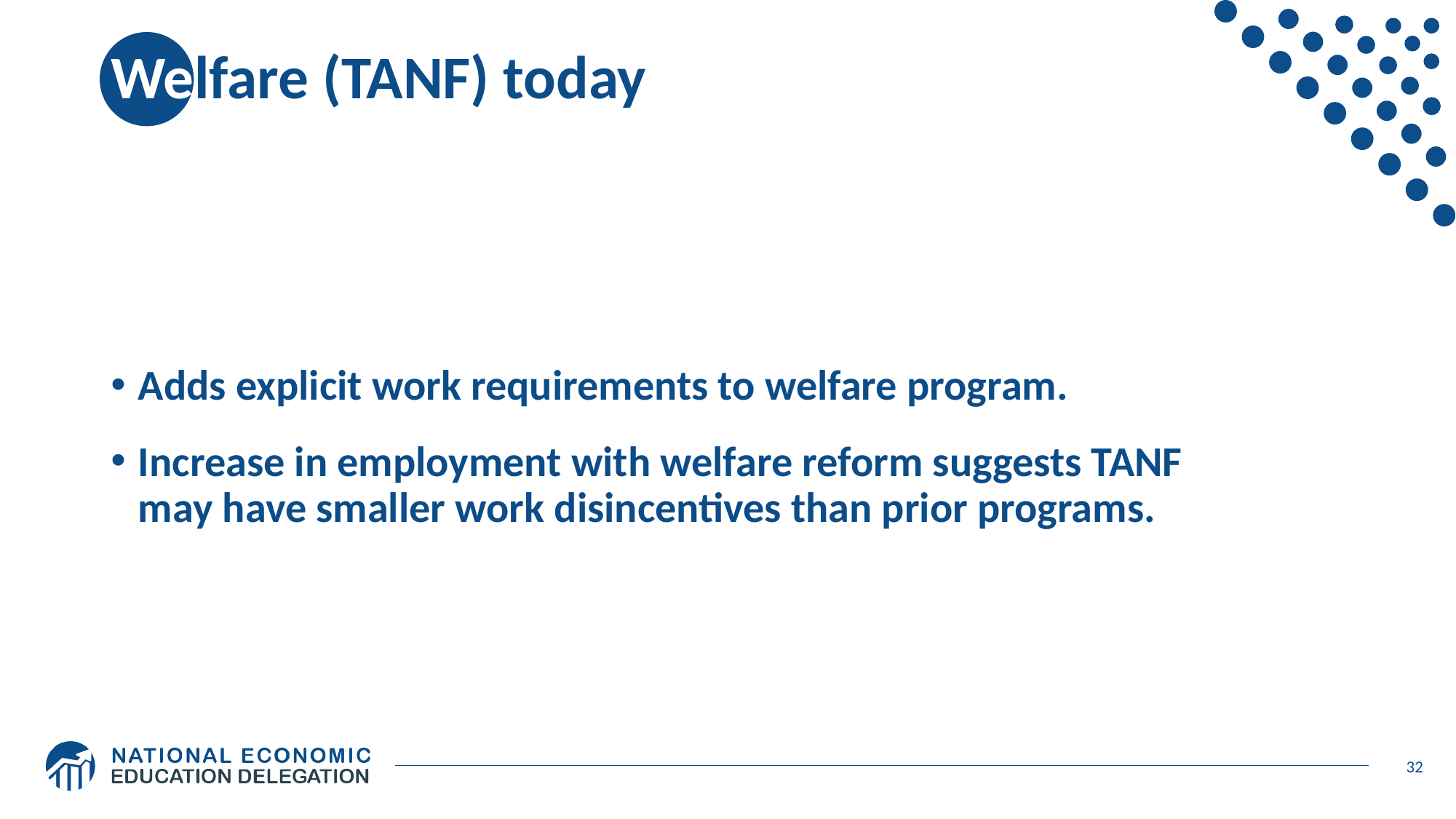

# Welfare (TANF) today
Adds explicit work requirements to welfare program.
Increase in employment with welfare reform suggests TANF
may have smaller work disincentives than prior programs.
32